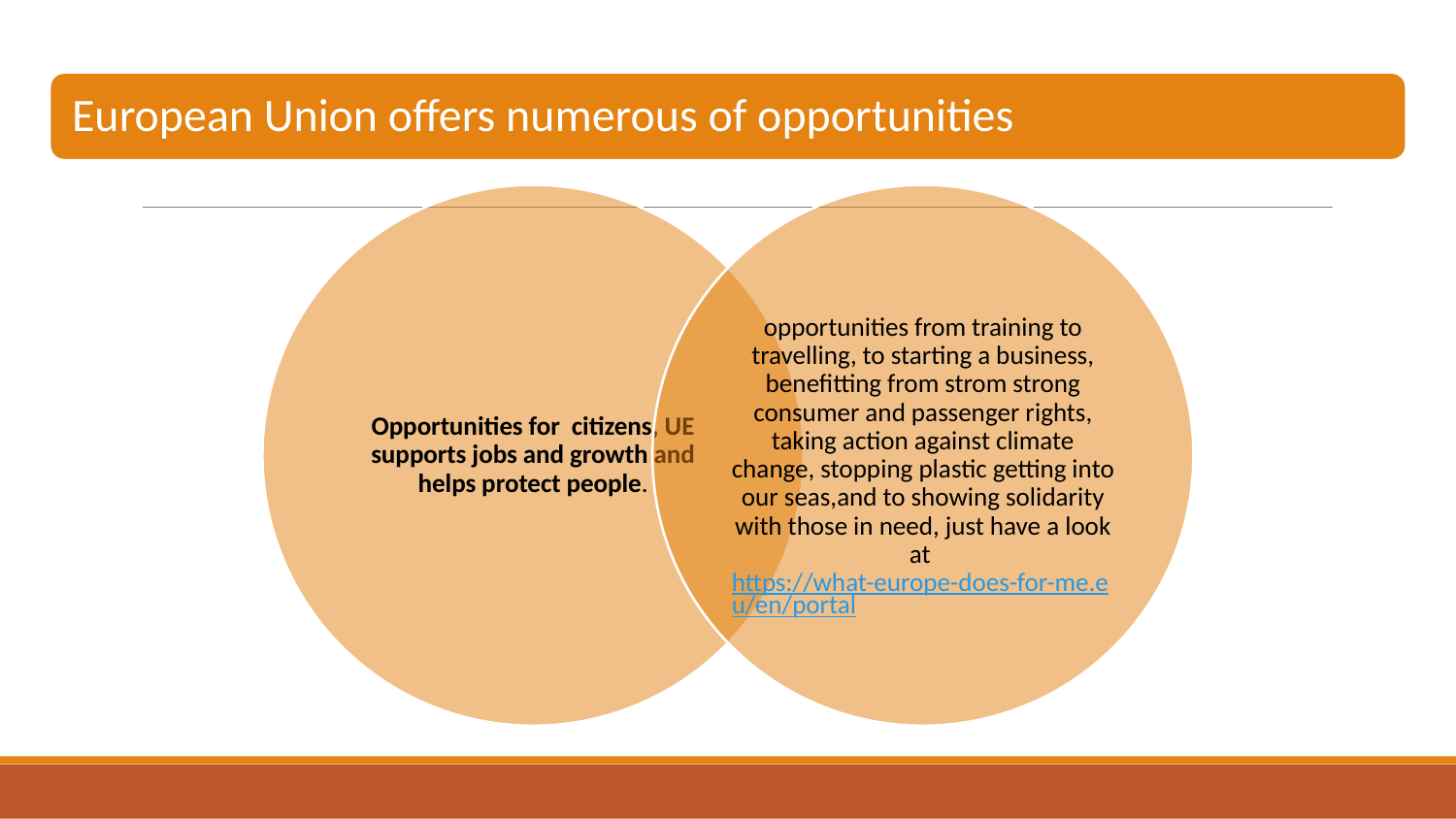

European Union offers numerous of opportunities
Opportunities for  citizens, UE supports jobs and growth and helps protect people.
opportunities from training to travelling, to starting a business, benefitting from strom strong consumer and passenger rights, taking action against climate change, stopping plastic getting into our seas,and to showing solidarity with those in need, just have a look at https://what-europe-does-for-me.eu/en/portal